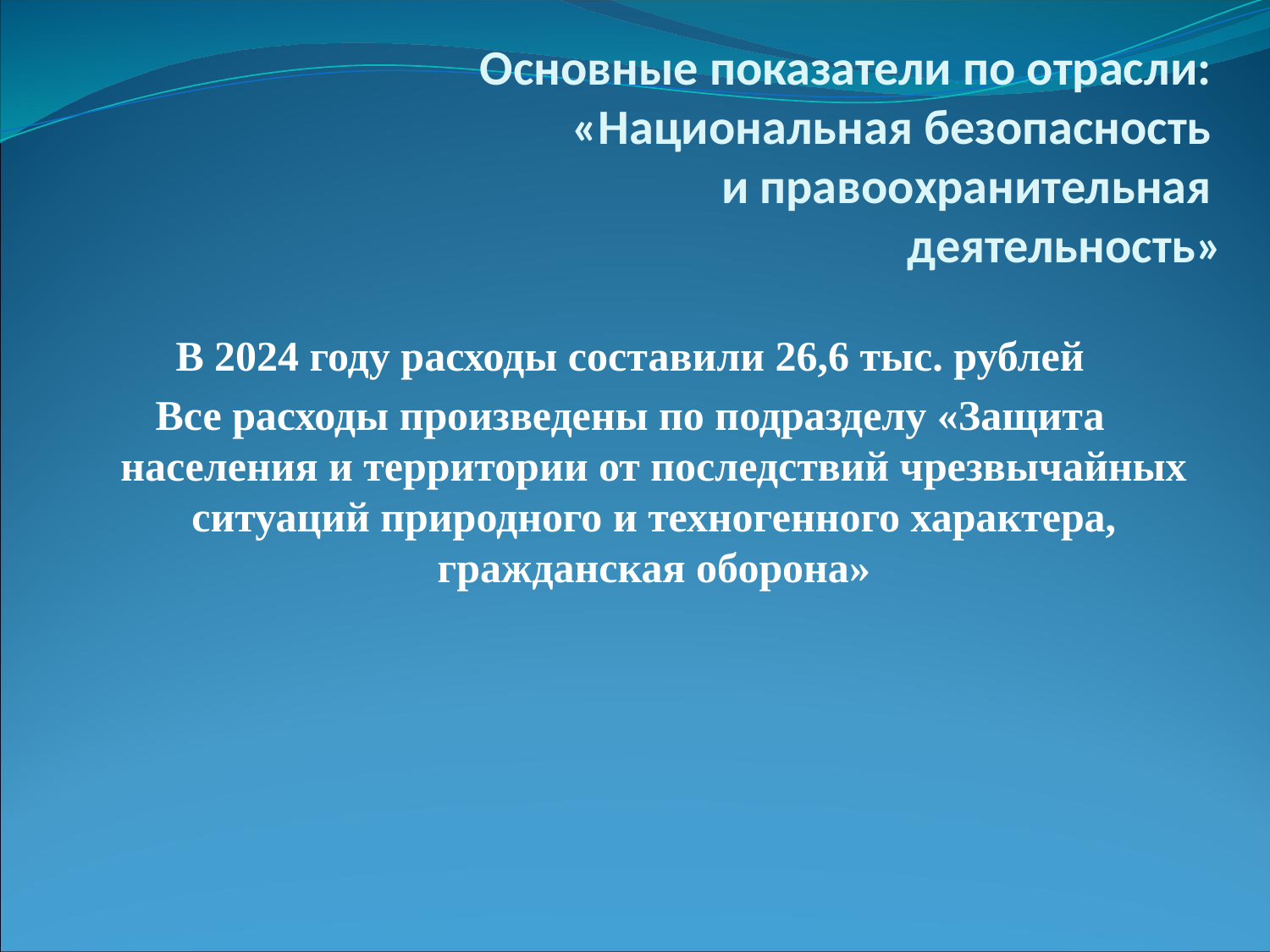

Основные показатели по отрасли:
«Национальная безопасность
и правоохранительная
деятельность»

В 2024 году расходы составили 26,6 тыс. рублей
Все расходы произведены по подразделу «Защита населения и территории от последствий чрезвычайных ситуаций природного и техногенного характера, гражданская оборона»